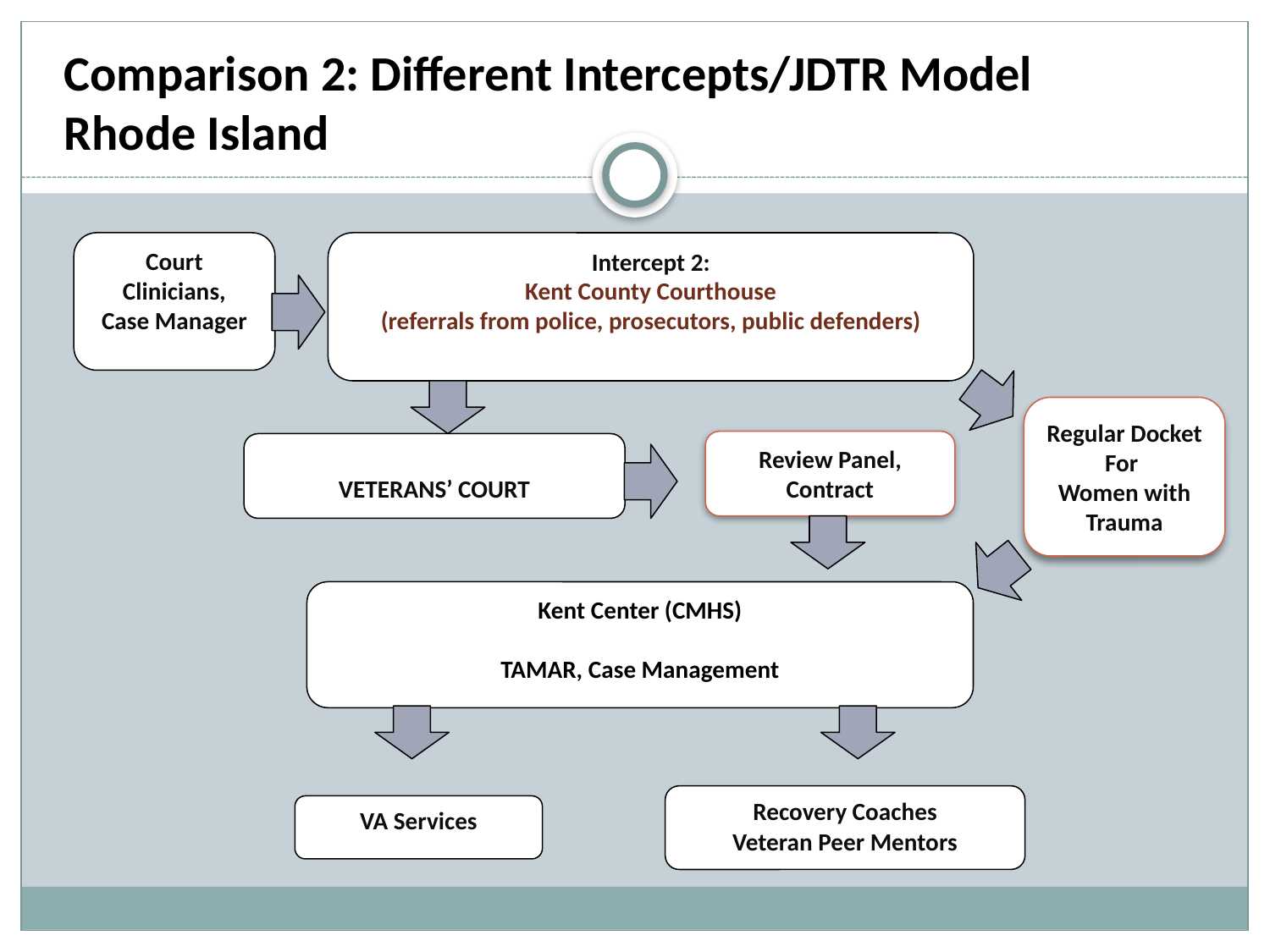

# Comparison 2: Different Intercepts/JDTR Model Rhode Island
Court Clinicians,
Case Manager
Intercept 2:
Kent County Courthouse
(referrals from police, prosecutors, public defenders)

Regular Docket
For
Women with Trauma
Review Panel,
Contract

VETERANS’ COURT

Kent Center (CMHS)

TAMAR, Case Management

Recovery Coaches
Veteran Peer Mentors
VA Services